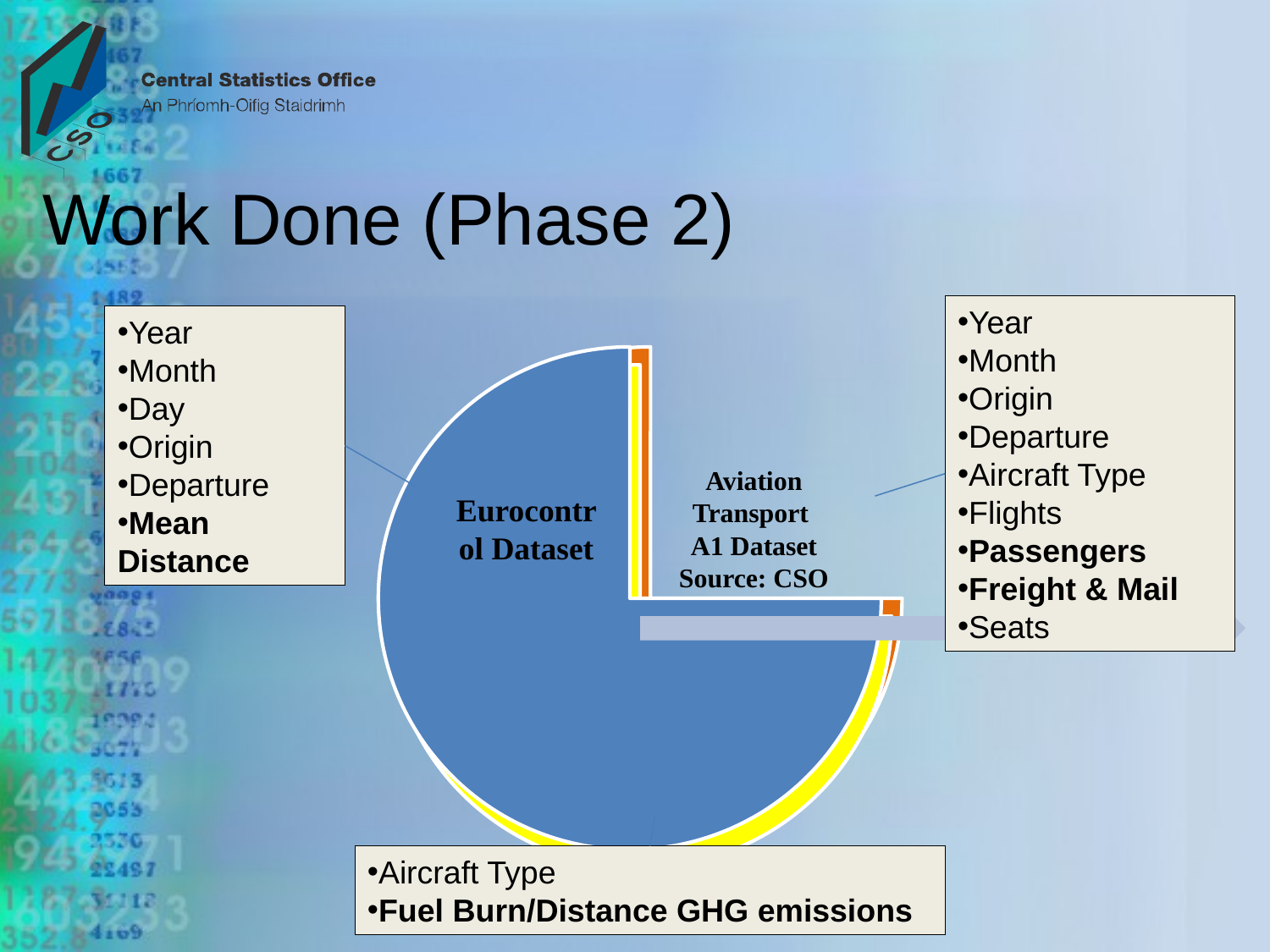

# Work Done (Phase 2)
Aviation Transport  A1 Dataset Source: CSO
Aircraft Fuel Burn Source: EMEP/EEA
Eurocontrol Dataset
Year
Month
Origin
Departure
Aircraft Type
Flights
Passengers
Freight & Mail
Seats
Year
Month
Day
Origin
Departure
Mean Distance
Aircraft Type
Fuel Burn/Distance GHG emissions